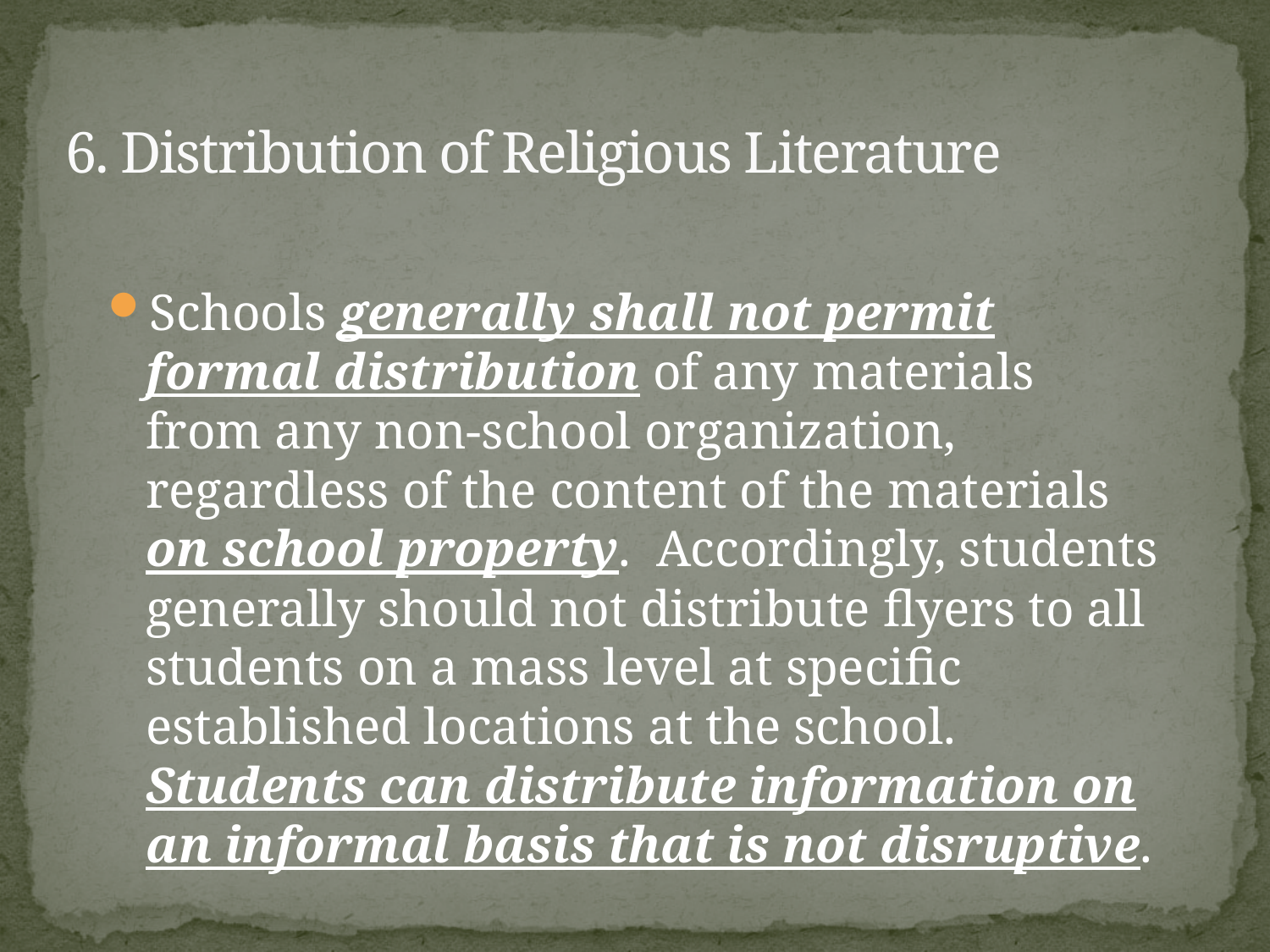

# 6. Distribution of Religious Literature
Schools generally shall not permit formal distribution of any materials from any non-school organization, regardless of the content of the materials on school property.  Accordingly, students generally should not distribute flyers to all students on a mass level at specific established locations at the school.  Students can distribute information on an informal basis that is not disruptive.